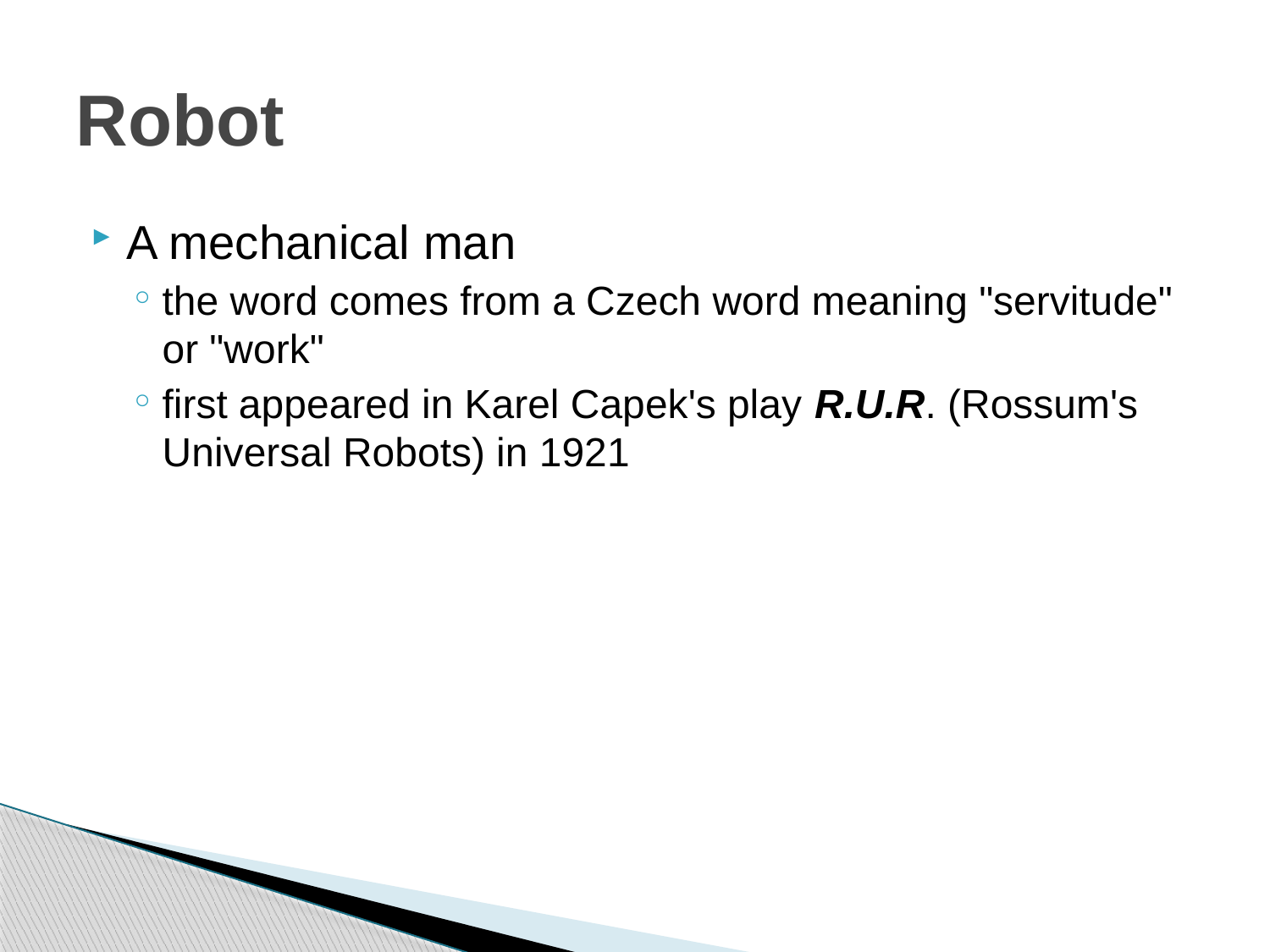

# Robot
A mechanical man
the word comes from a Czech word meaning "servitude" or "work"
first appeared in Karel Capek's play R.U.R. (Rossum's Universal Robots) in 1921